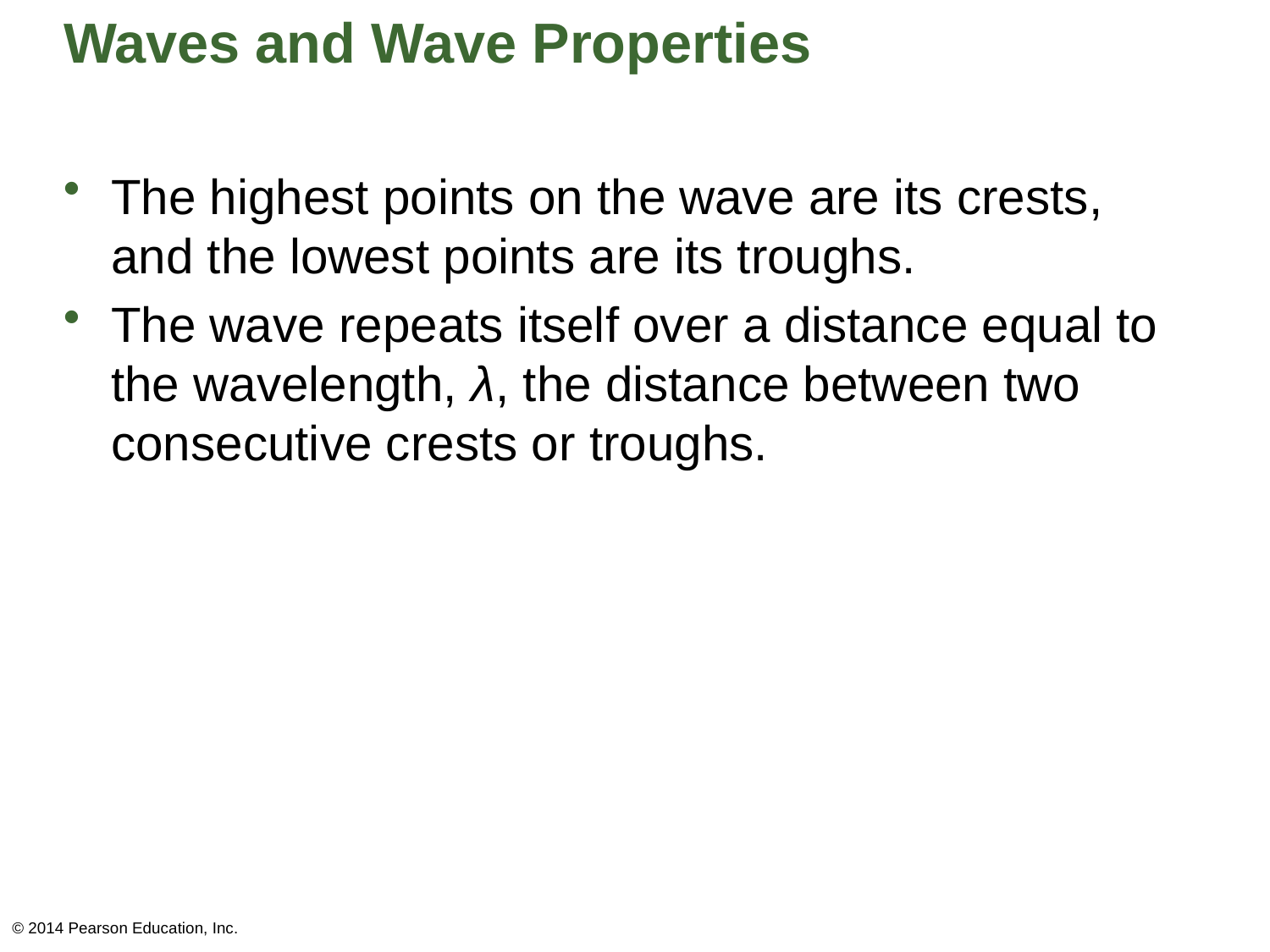

# Waves and Wave Properties
The highest points on the wave are its crests, and the lowest points are its troughs.
The wave repeats itself over a distance equal to the wavelength, λ, the distance between two consecutive crests or troughs.
© 2014 Pearson Education, Inc.